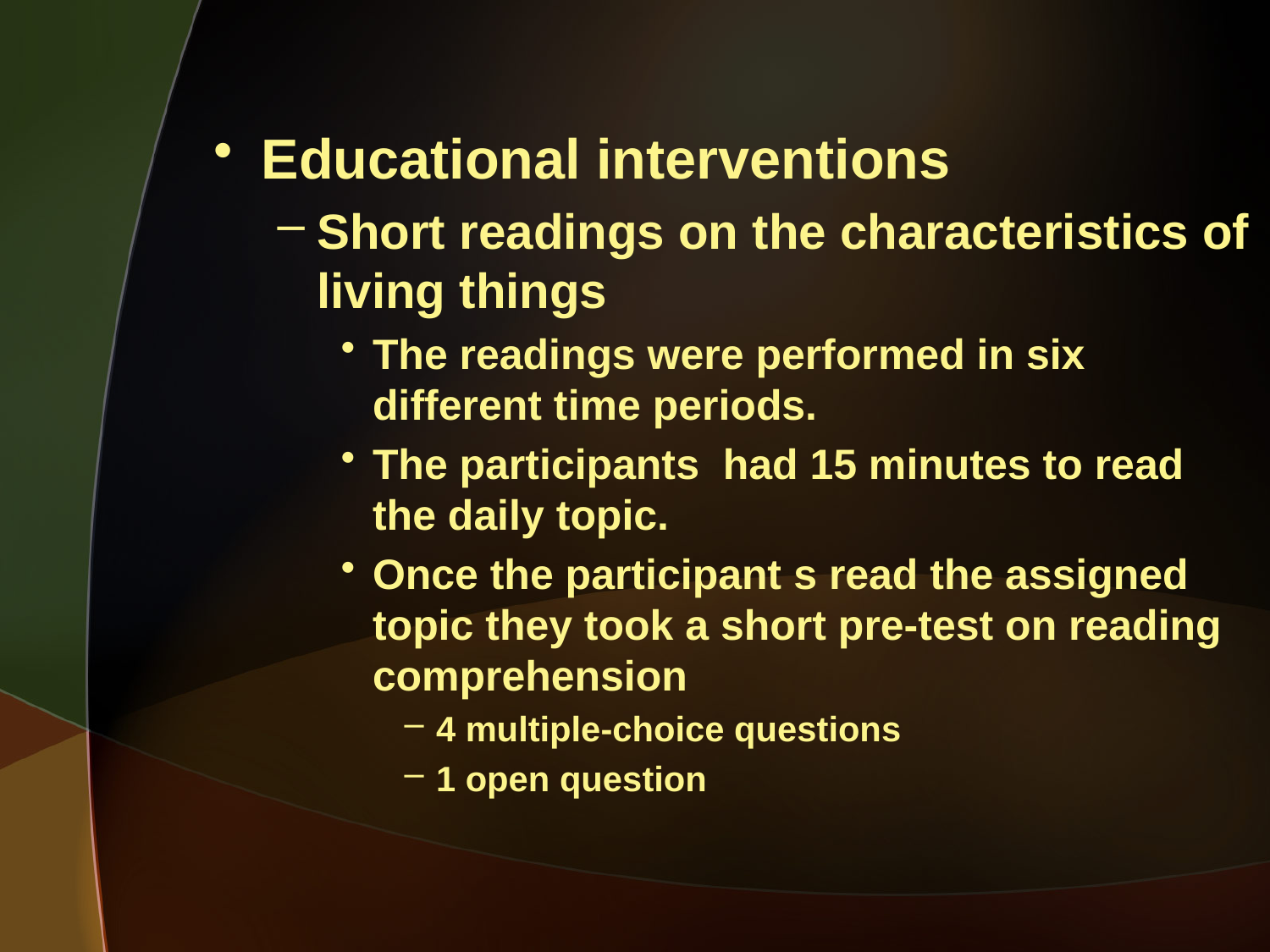

#
Educational interventions
Short readings on the characteristics of living things
The readings were performed in six different time periods.
The participants  had 15 minutes to read the daily topic.
Once the participant s read the assigned topic they took a short pre-test on reading comprehension
4 multiple-choice questions
1 open question